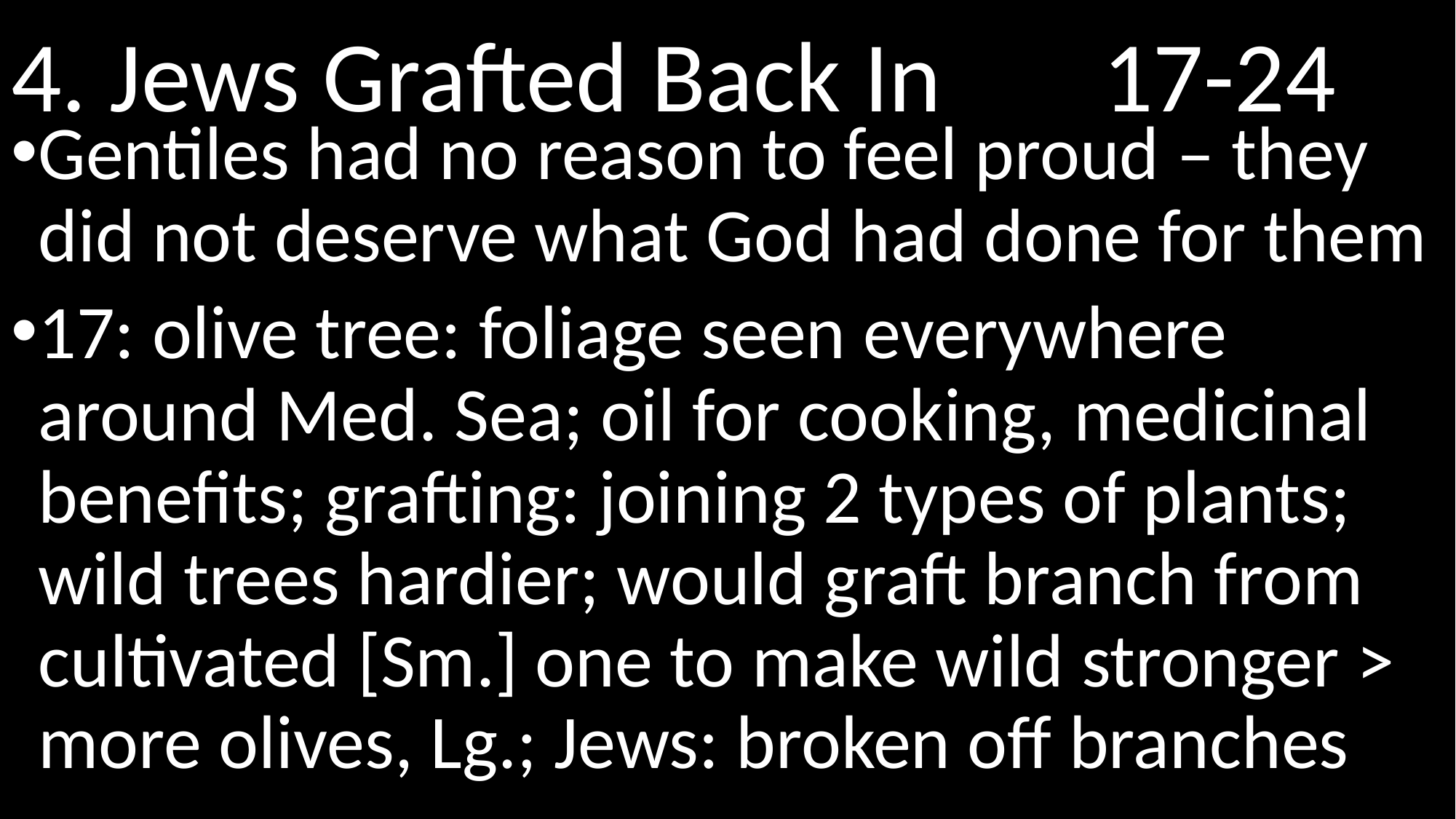

# 4. Jews Grafted Back In 		17-24
Gentiles had no reason to feel proud – they did not deserve what God had done for them
17: olive tree: foliage seen everywhere around Med. Sea; oil for cooking, medicinal benefits; grafting: joining 2 types of plants; wild trees hardier; would graft branch from cultivated [Sm.] one to make wild stronger > more olives, Lg.; Jews: broken off branches